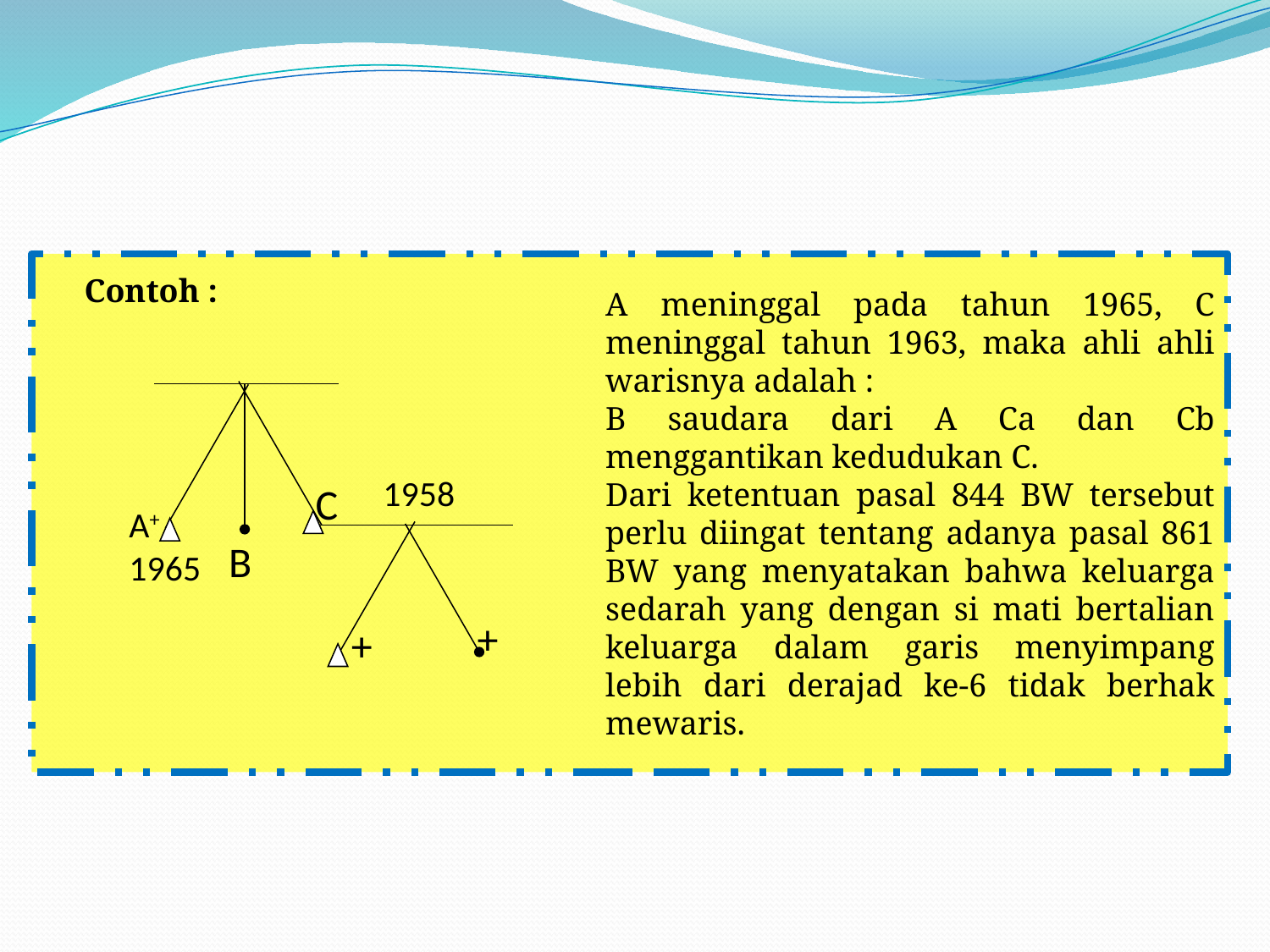

A meninggal pada tahun 1965, C meninggal tahun 1963, maka ahli ahli warisnya adalah :
B saudara dari A Ca dan Cb menggantikan kedudukan C.
Dari ketentuan pasal 844 BW tersebut perlu diingat tentang adanya pasal 861 BW yang menyatakan bahwa keluarga sedarah yang dengan si mati bertalian keluarga dalam garis menyimpang lebih dari derajad ke-6 tidak berhak mewaris.
Contoh :
1958
C
A+

B
1965
+
+